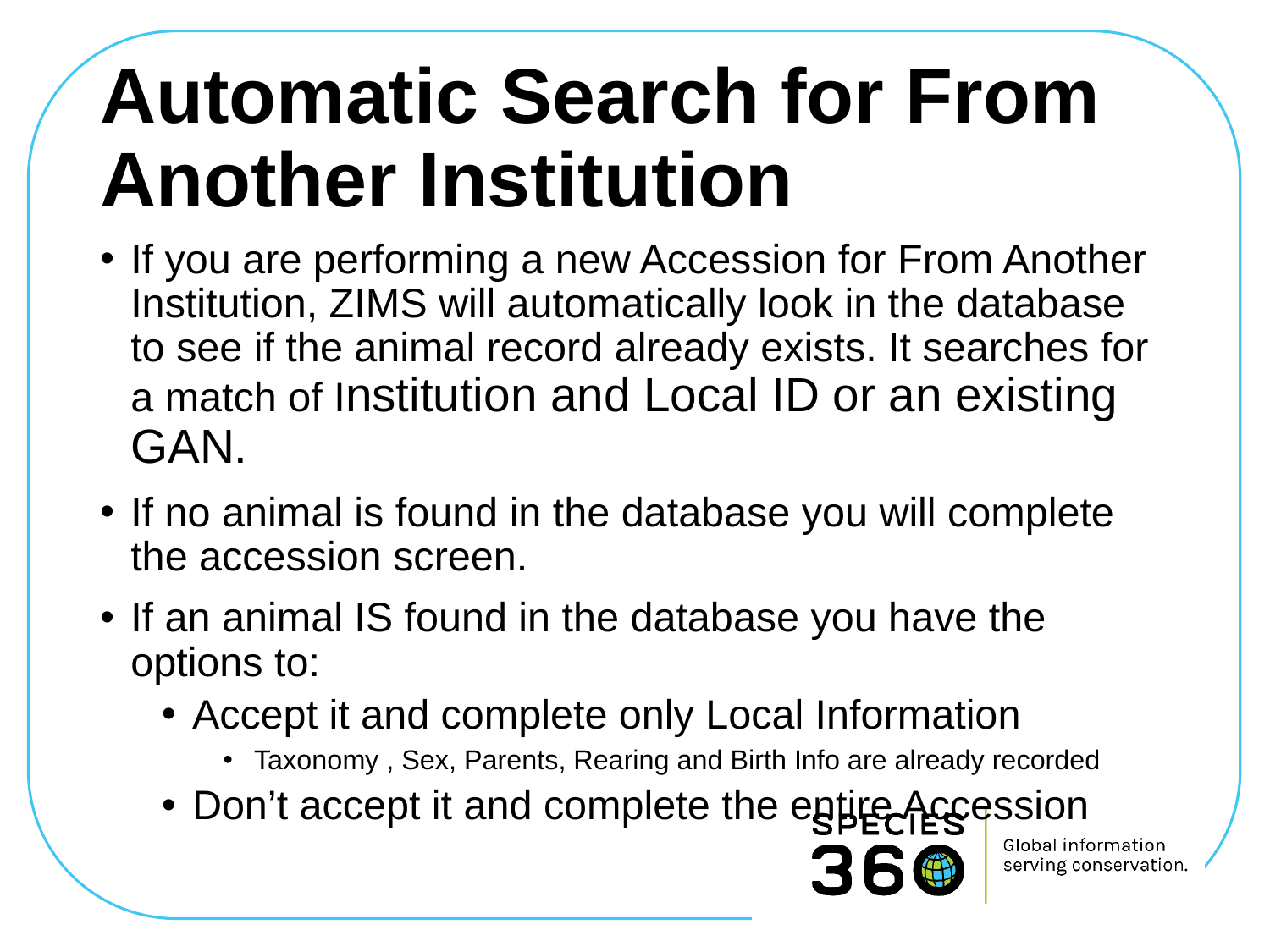

# Automatic Search for From Another Institution
If you are performing a new Accession for From Another Institution, ZIMS will automatically look in the database to see if the animal record already exists. It searches for a match of Institution and Local ID or an existing GAN.
If no animal is found in the database you will complete the accession screen.
If an animal IS found in the database you have the options to:
Accept it and complete only Local Information
Taxonomy , Sex, Parents, Rearing and Birth Info are already recorded
Don’t accept it and complete the entire Accession